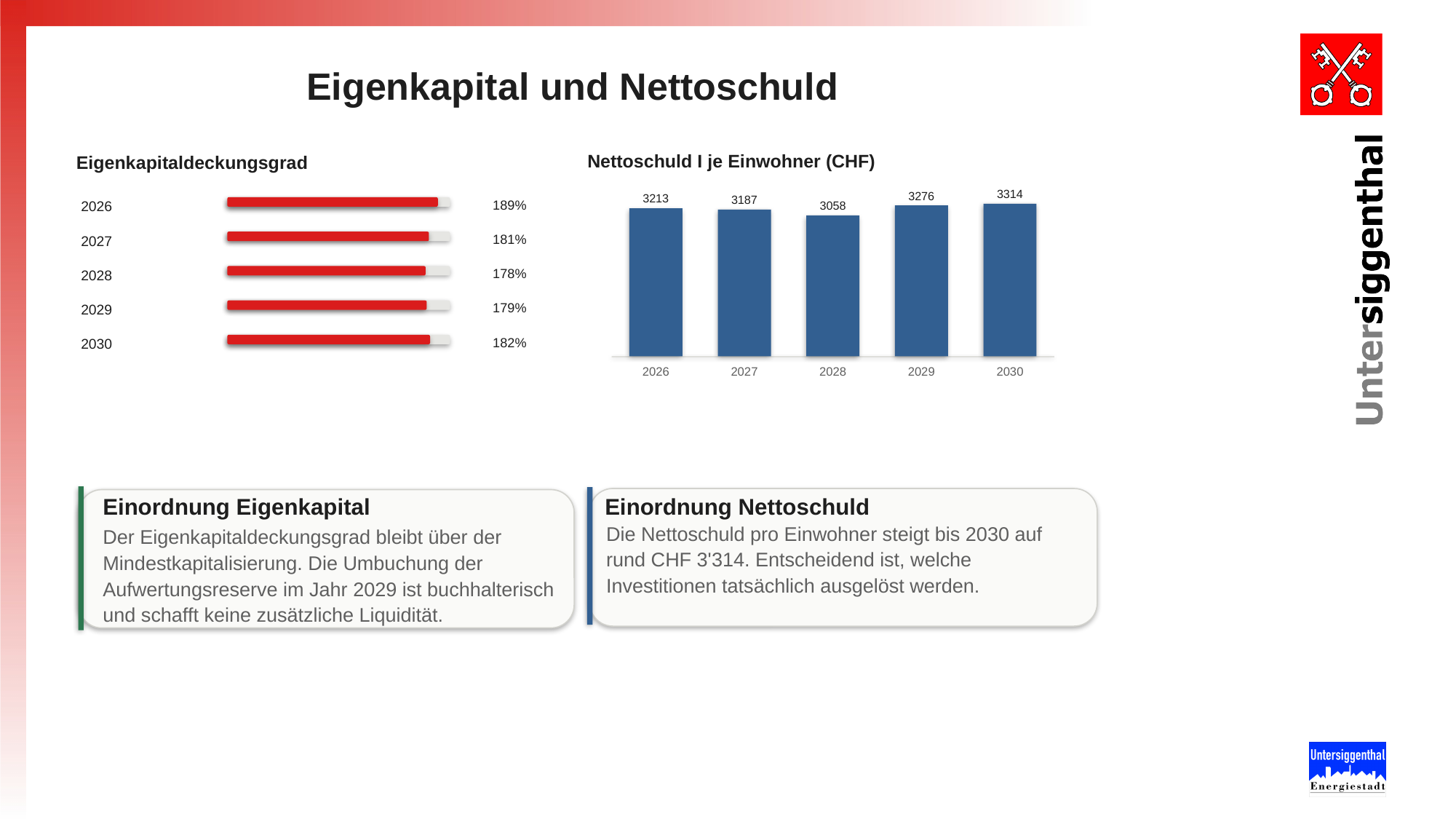

Eigenkapital und Nettoschuld
Nettoschuld I je Einwohner (CHF)
Eigenkapitaldeckungsgrad
3314
3276
3213
3187
189%
2026
3058

181%
2027

178%
2028

179%
2029

182%
2030

2026
2027
2028
2029
2030

Einordnung Eigenkapital

Einordnung Nettoschuld

Die Nettoschuld pro Einwohner steigt bis 2030 auf rund CHF 3'314. Entscheidend ist, welche Investitionen tatsächlich ausgelöst werden.
Der Eigenkapitaldeckungsgrad bleibt über der Mindestkapitalisierung. Die Umbuchung der Aufwertungsreserve im Jahr 2029 ist buchhalterisch und schafft keine zusätzliche Liquidität.